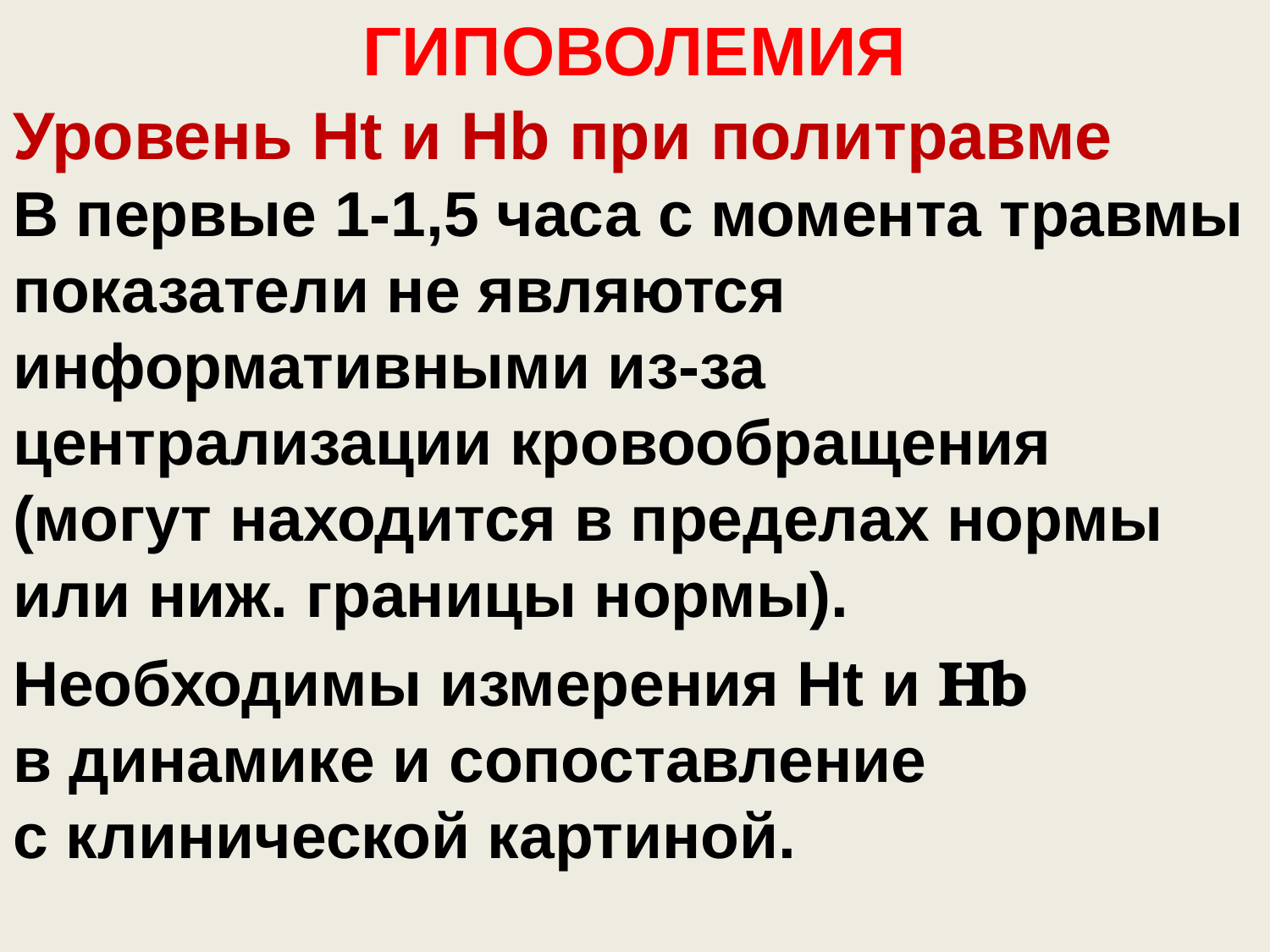

# ГИПОВОЛЕМИЯ
Уровень Ht и Hb при политравме
В первые 1-1,5 часа с момента травмы показатели не являются информативными из-за централизации кровообращения (могут находится в пределах нормы или ниж. границы нормы).
Необходимы измерения Ht и Hb
в динамике и сопоставление
с клинической картиной.